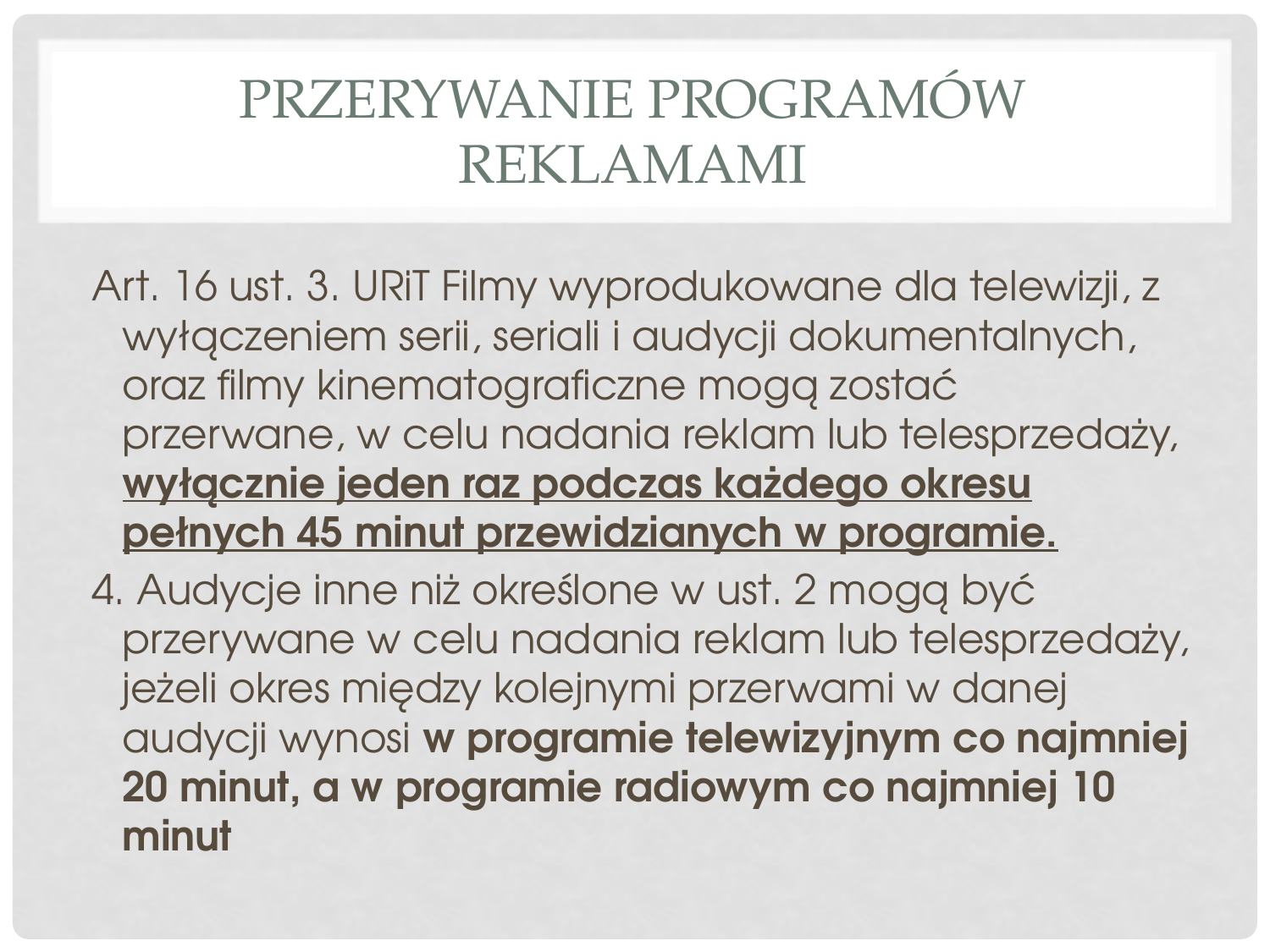

# Przerywanie programów reklamami
Art. 16 ust. 3. URiT Filmy wyprodukowane dla telewizji, z wyłączeniem serii, seriali i audycji dokumentalnych, oraz filmy kinematograficzne mogą zostać przerwane, w celu nadania reklam lub telesprzedaży, wyłącznie jeden raz podczas każdego okresu pełnych 45 minut przewidzianych w programie.
4. Audycje inne niż określone w ust. 2 mogą być przerywane w celu nadania reklam lub telesprzedaży, jeżeli okres między kolejnymi przerwami w danej audycji wynosi w programie telewizyjnym co najmniej 20 minut, a w programie radiowym co najmniej 10 minut